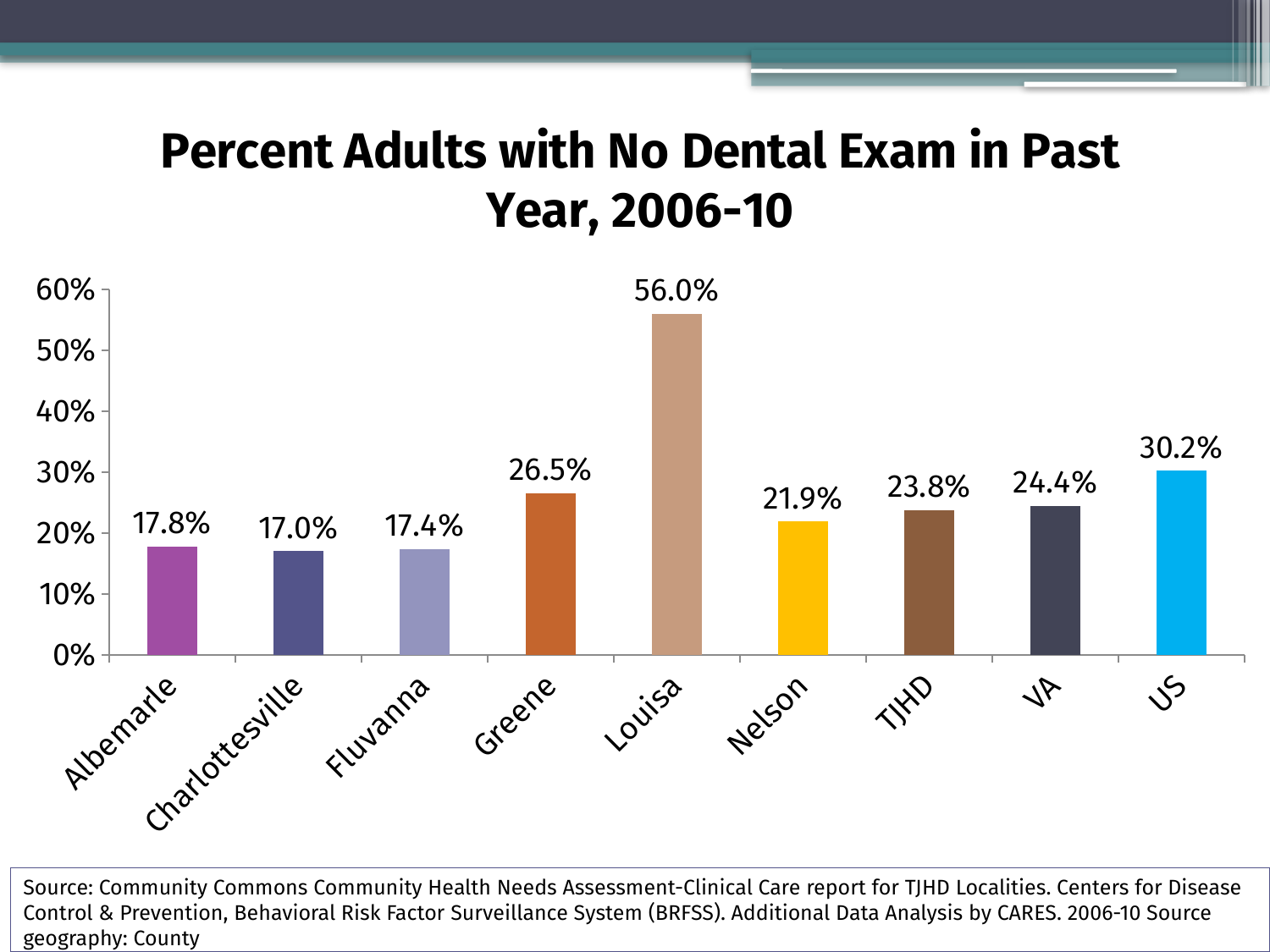

### Chart: Percent Adults with No Dental Exam in Past Year, 2006-10

| Category | Percent Adults with No Dental Exam in Past Year |
|---|---|
| Albemarle | 0.178 |
| Charlottesville | 0.17 |
| Fluvanna | 0.174 |
| Greene | 0.265 |
| Louisa | 0.56 |
| Nelson | 0.219 |
| TJHD | 0.238 |
| VA | 0.244 |
| US | 0.302 |
Source: Community Commons Community Health Needs Assessment-Clinical Care report for TJHD Localities. Centers for Disease Control & Prevention, Behavioral Risk Factor Surveillance System (BRFSS). Additional Data Analysis by CARES. 2006-10 Source geography: County